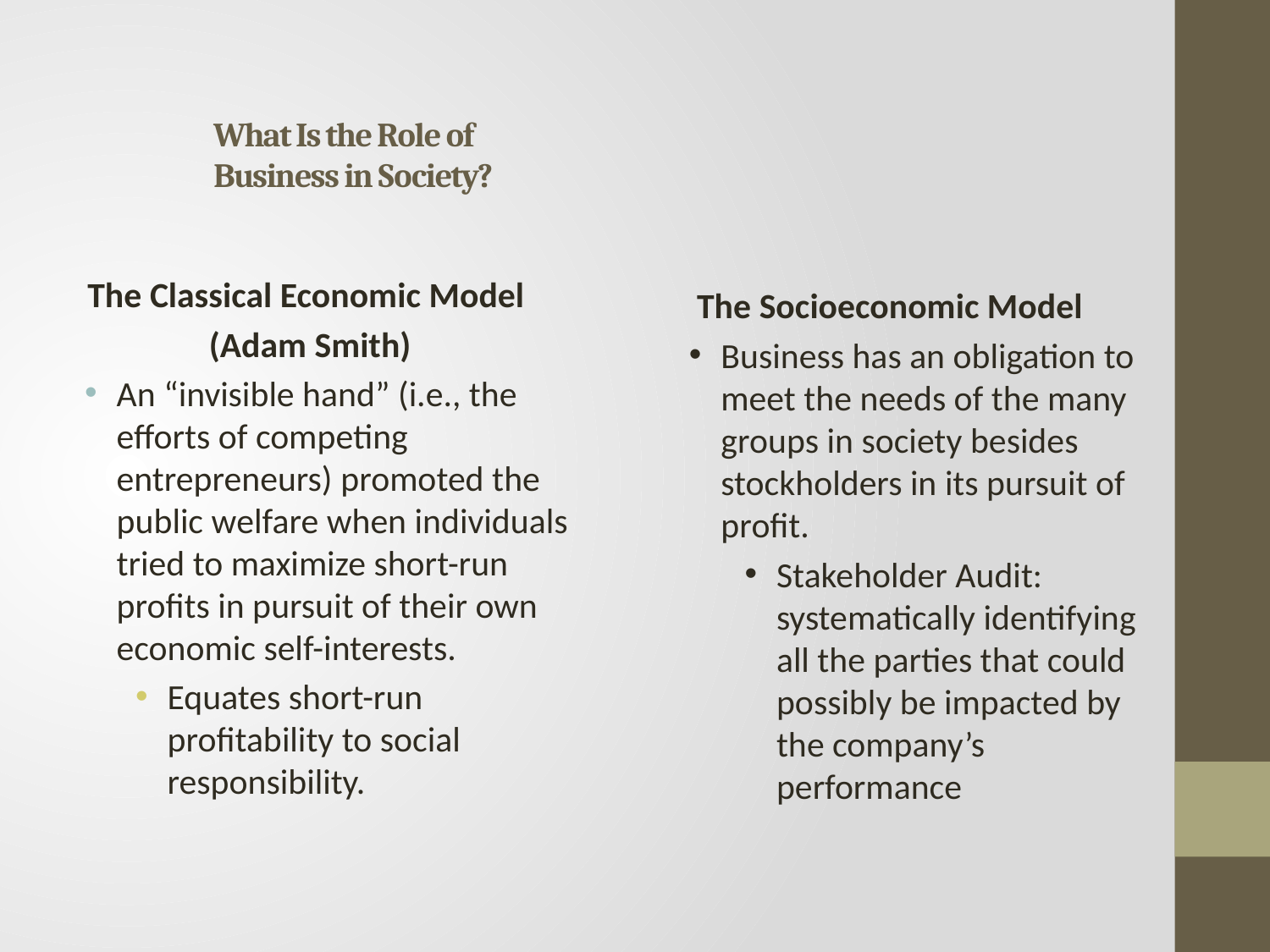

# What Is the Role of Business in Society?
The Socioeconomic Model
Business has an obligation to meet the needs of the many groups in society besides stockholders in its pursuit of profit.
Stakeholder Audit: systematically identifying all the parties that could possibly be impacted by the company’s performance
The Classical Economic Model
(Adam Smith)
An “invisible hand” (i.e., the efforts of competing entrepreneurs) promoted the public welfare when individuals tried to maximize short-run profits in pursuit of their own economic self-interests.
Equates short-run profitability to social responsibility.